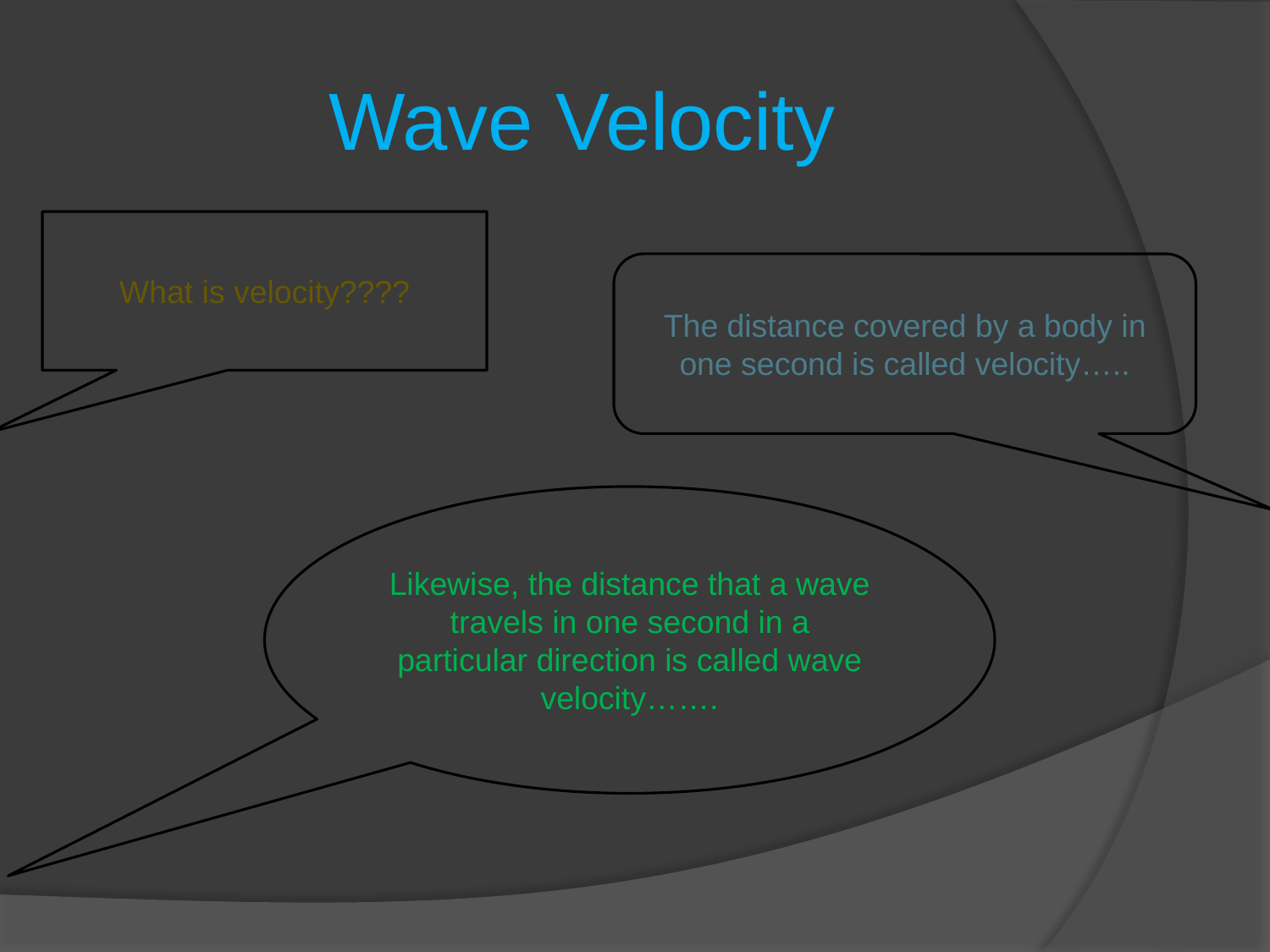

# Wave Velocity
What is velocity????
The distance covered by a body in one second is called velocity…..
Likewise, the distance that a wave travels in one second in a particular direction is called wave velocity…….